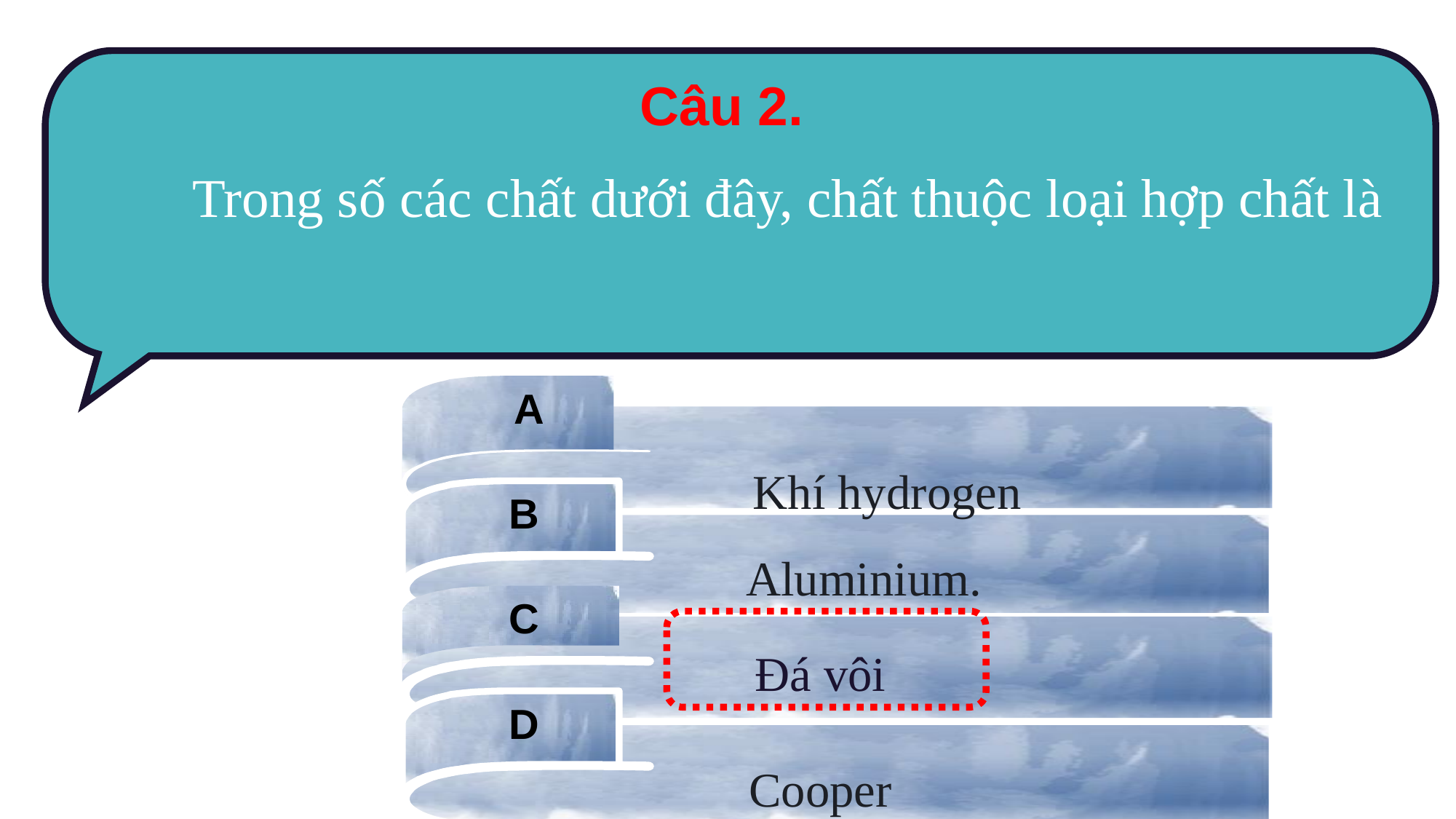

Câu 2.

Trong số các chất dưới đây, chất thuộc loại hợp chất là

A

B

C

D
Khí hydrogen
Aluminium.

Đá vôi
Cooper